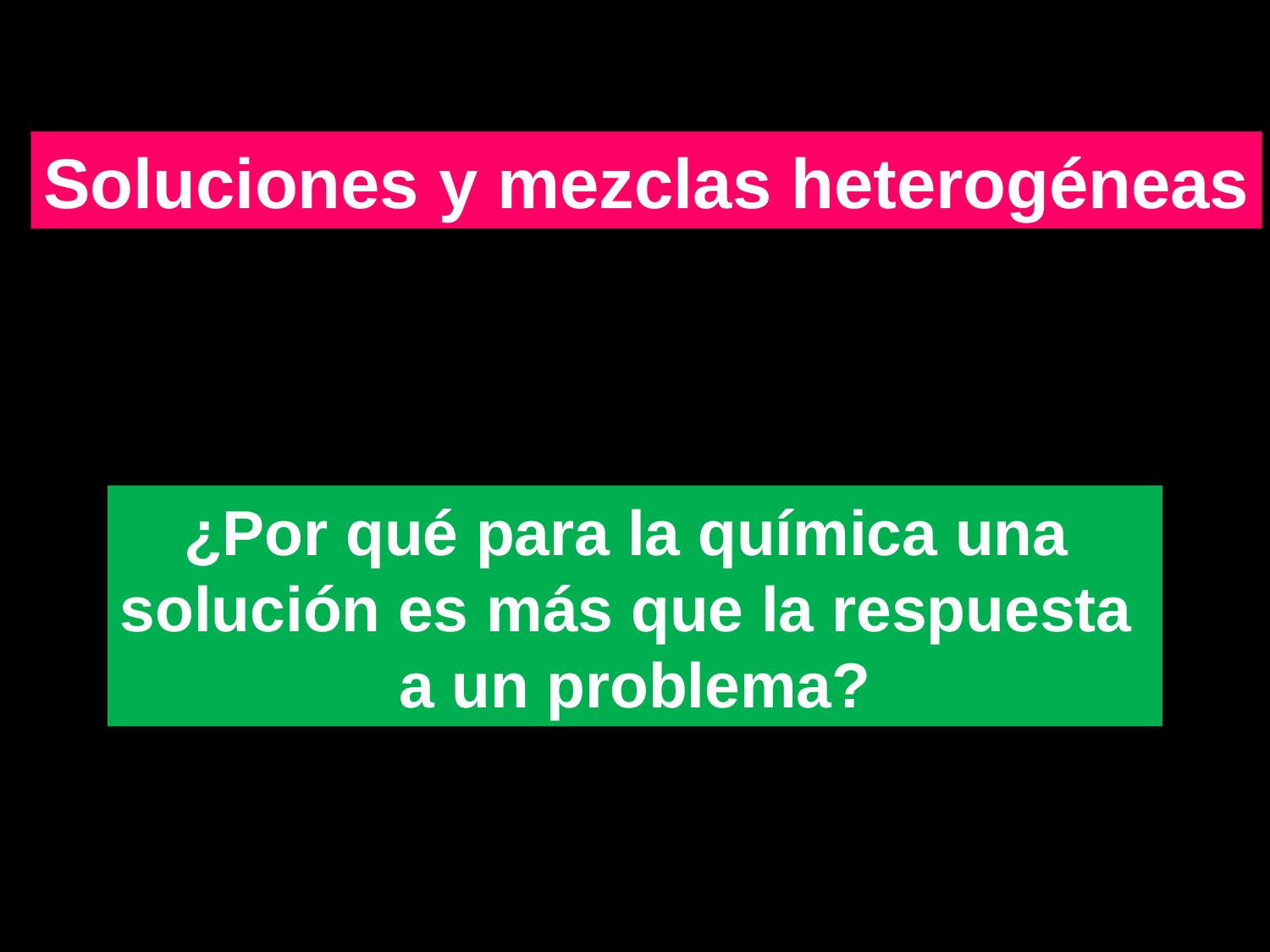

Soluciones y mezclas heterogéneas
¿Por qué para la química una
solución es más que la respuesta
a un problema?